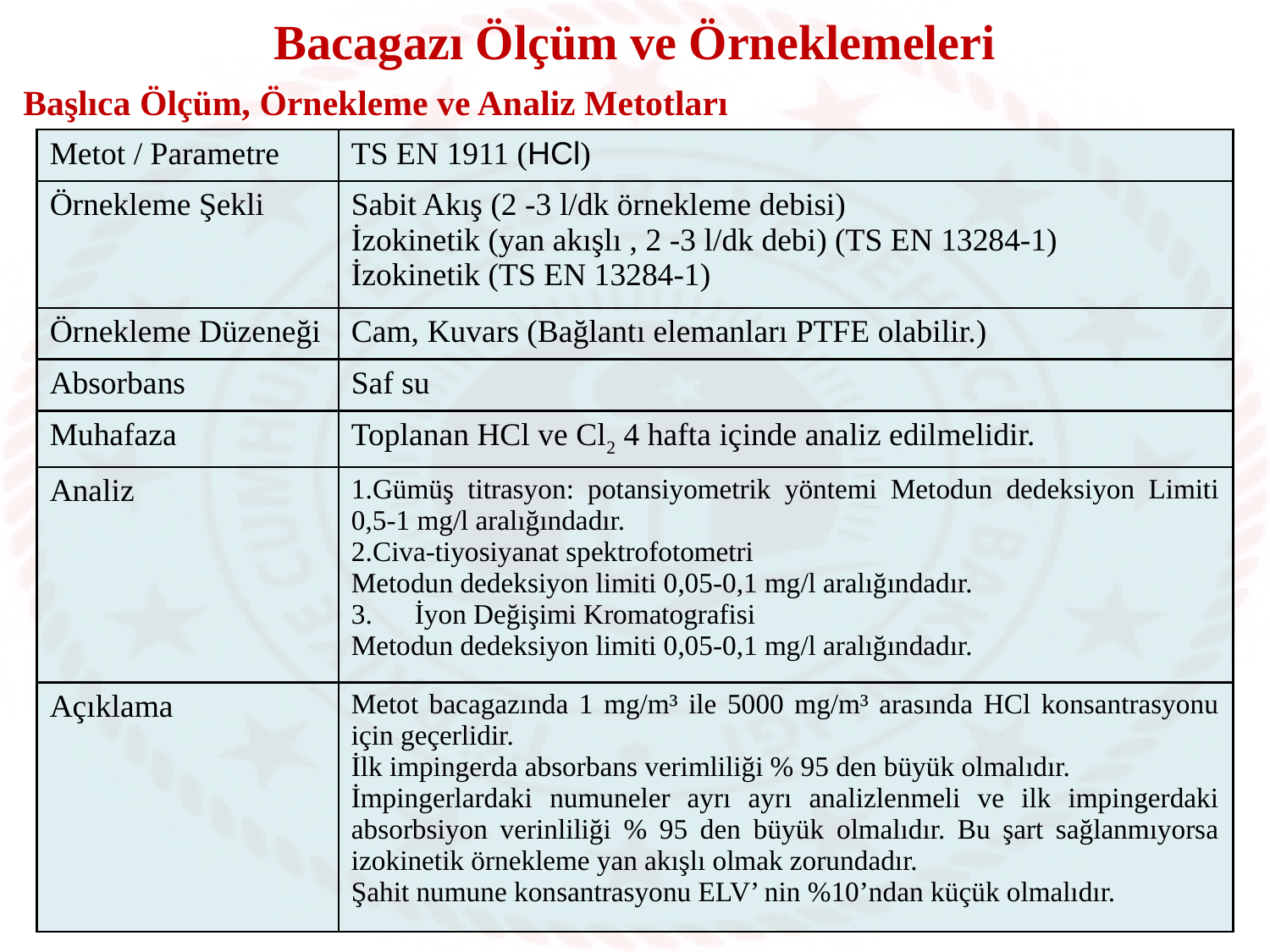

Bacagazı Ölçüm ve Örneklemeleri
Başlıca Ölçüm, Örnekleme ve Analiz Metotları
| Metot / Parametre | TS EN 1911 (HCl) |
| --- | --- |
| Örnekleme Şekli | Sabit Akış (2 -3 l/dk örnekleme debisi) İzokinetik (yan akışlı , 2 -3 l/dk debi) (TS EN 13284-1) İzokinetik (TS EN 13284-1) |
| Örnekleme Düzeneği | Cam, Kuvars (Bağlantı elemanları PTFE olabilir.) |
| Absorbans | Saf su |
| Muhafaza | Toplanan HCl ve Cl2 4 hafta içinde analiz edilmelidir. |
| Analiz | Gümüş titrasyon: potansiyometrik yöntemi Metodun dedeksiyon Limiti 0,5-1 mg/l aralığındadır. Civa-tiyosiyanat spektrofotometri Metodun dedeksiyon limiti 0,05-0,1 mg/l aralığındadır. İyon Değişimi Kromatografisi Metodun dedeksiyon limiti 0,05-0,1 mg/l aralığındadır. |
| Açıklama | Metot bacagazında 1 mg/m³ ile 5000 mg/m³ arasında HCl konsantrasyonu için geçerlidir. İlk impingerda absorbans verimliliği % 95 den büyük olmalıdır. İmpingerlardaki numuneler ayrı ayrı analizlenmeli ve ilk impingerdaki absorbsiyon verinliliği % 95 den büyük olmalıdır. Bu şart sağlanmıyorsa izokinetik örnekleme yan akışlı olmak zorundadır. Şahit numune konsantrasyonu ELV’ nin %10’ndan küçük olmalıdır. |